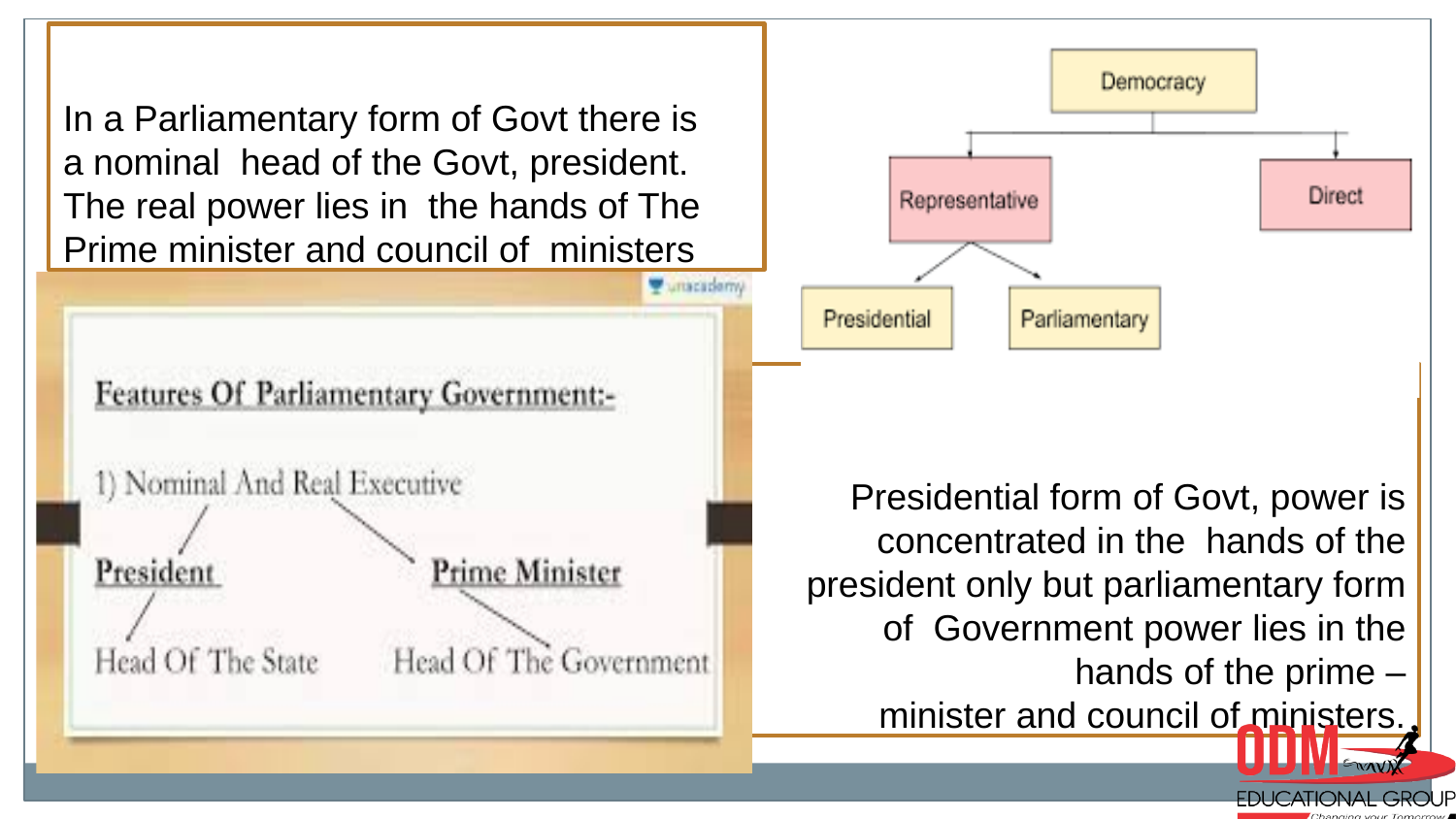

# In a Parliamentary form of Govt there is a nominal  head of the Govt, president. The real power lies in  the hands of The Prime minister and council of  ministers

Presidential form of Govt, power is concentrated in the  hands of the president only but parliamentary form of  Government power lies in the hands of the prime –
minister and council of ministers.